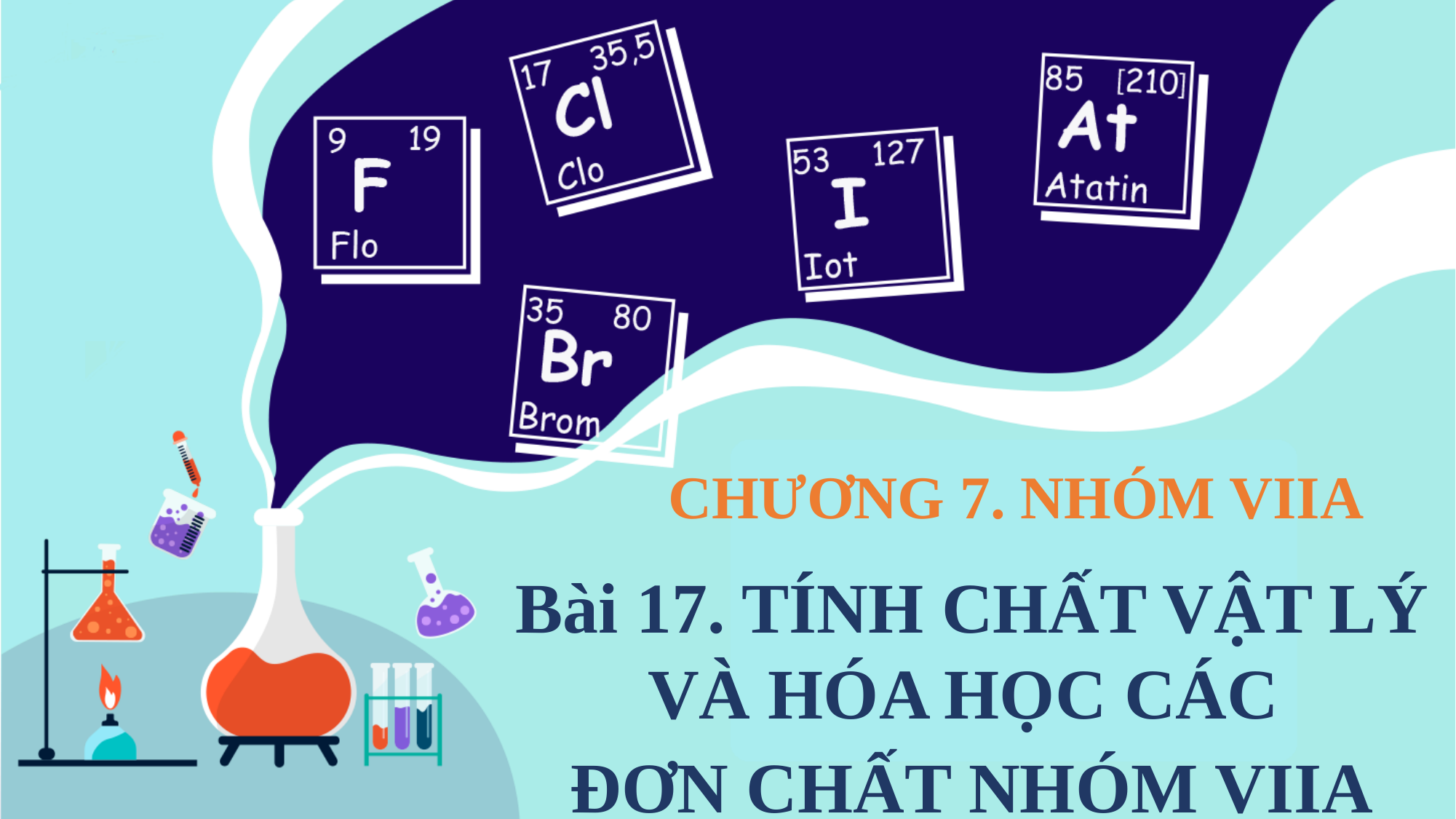

# CHƯƠNG 7. NHÓM VIIA
Bài 17. TÍNH CHẤT VẬT LÝ VÀ HÓA HỌC CÁC
ĐƠN CHẤT NHÓM VIIA